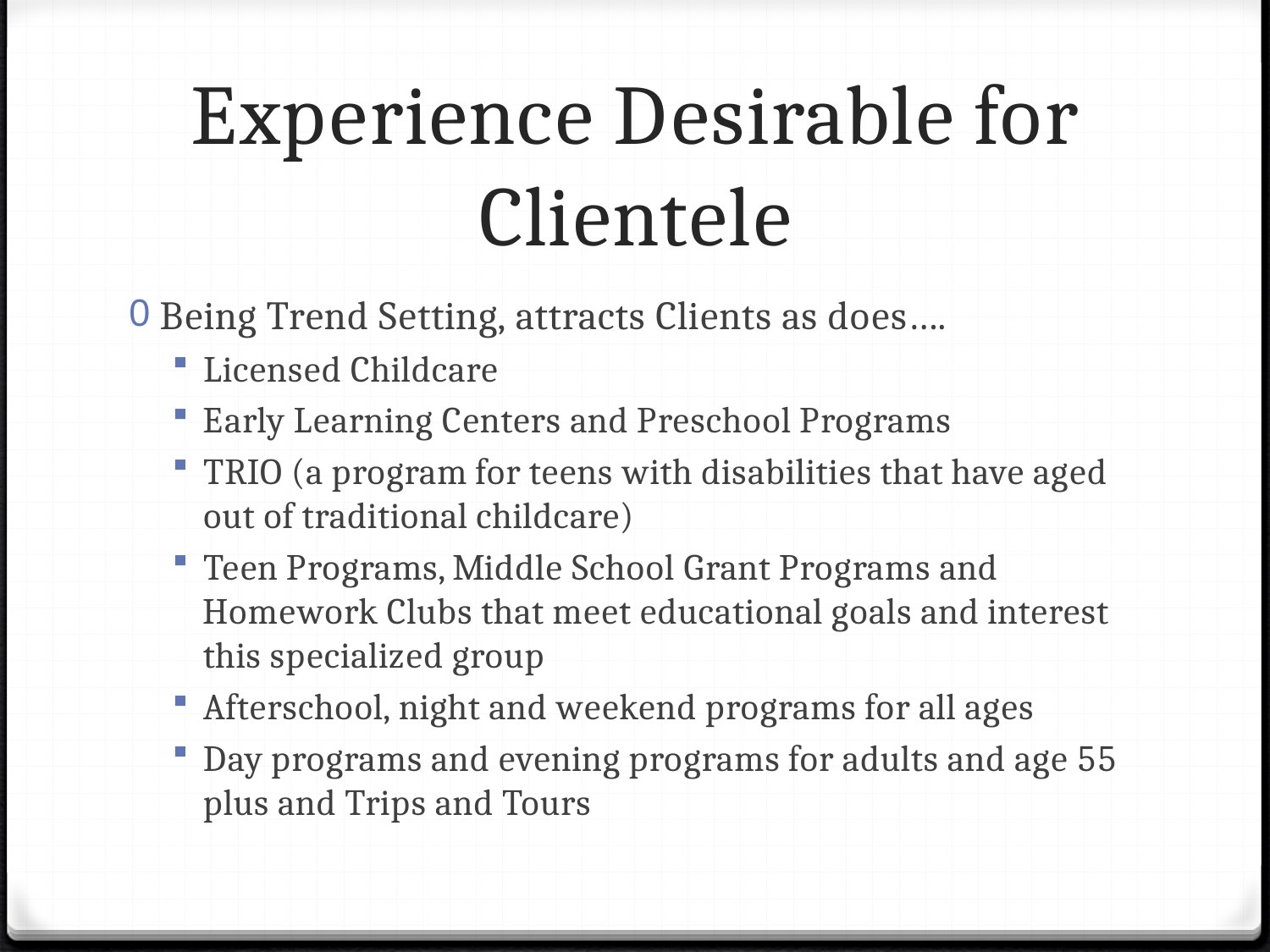

# Experience Desirable for Clientele
Being Trend Setting, attracts Clients as does….
Licensed Childcare
Early Learning Centers and Preschool Programs
TRIO (a program for teens with disabilities that have aged out of traditional childcare)
Teen Programs, Middle School Grant Programs and Homework Clubs that meet educational goals and interest this specialized group
Afterschool, night and weekend programs for all ages
Day programs and evening programs for adults and age 55 plus and Trips and Tours